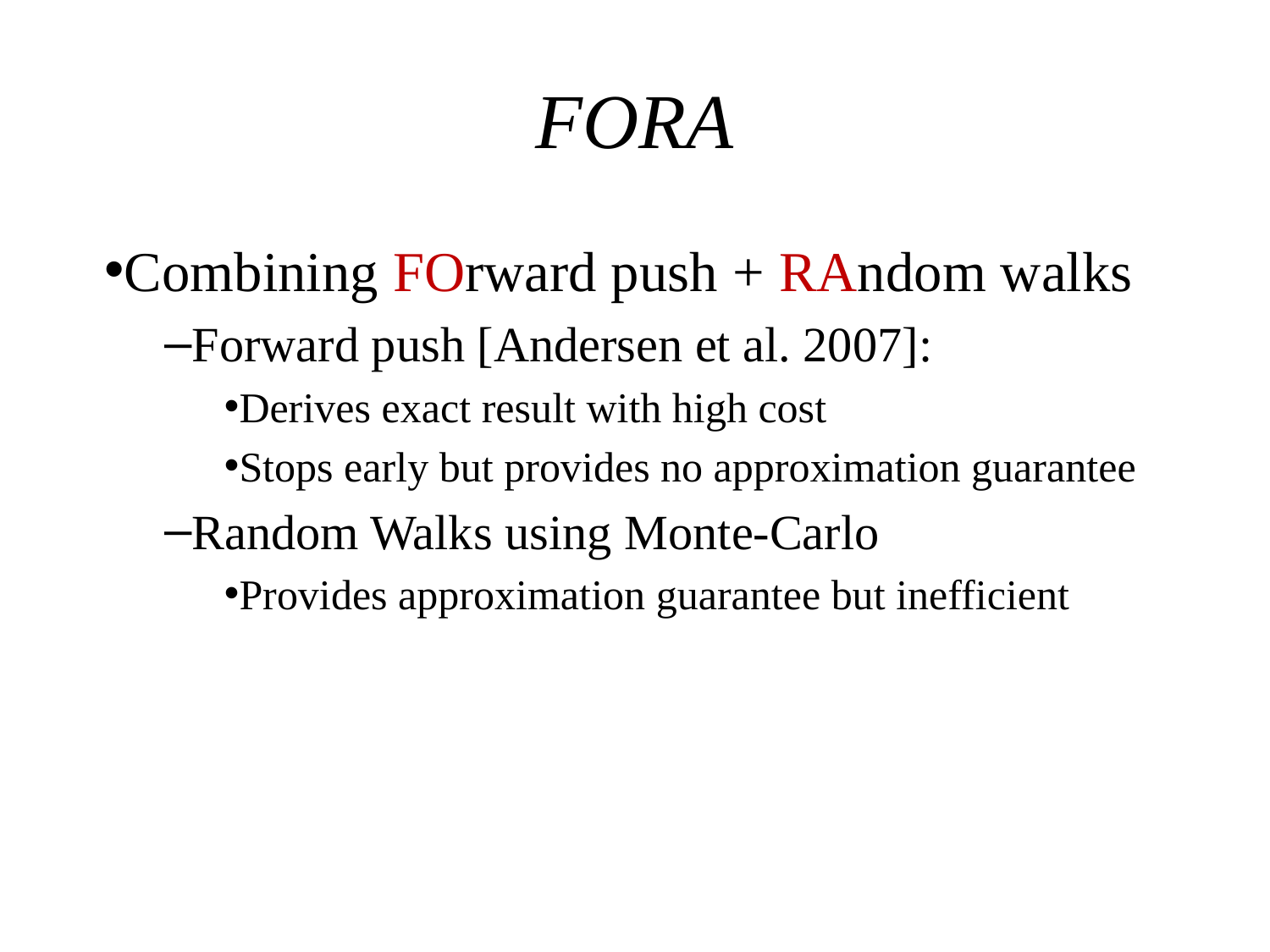

# FORA
Combining FOrward push + RAndom walks
Forward push [Andersen et al. 2007]:
Derives exact result with high cost
Stops early but provides no approximation guarantee
Random Walks using Monte-Carlo
Provides approximation guarantee but inefficient